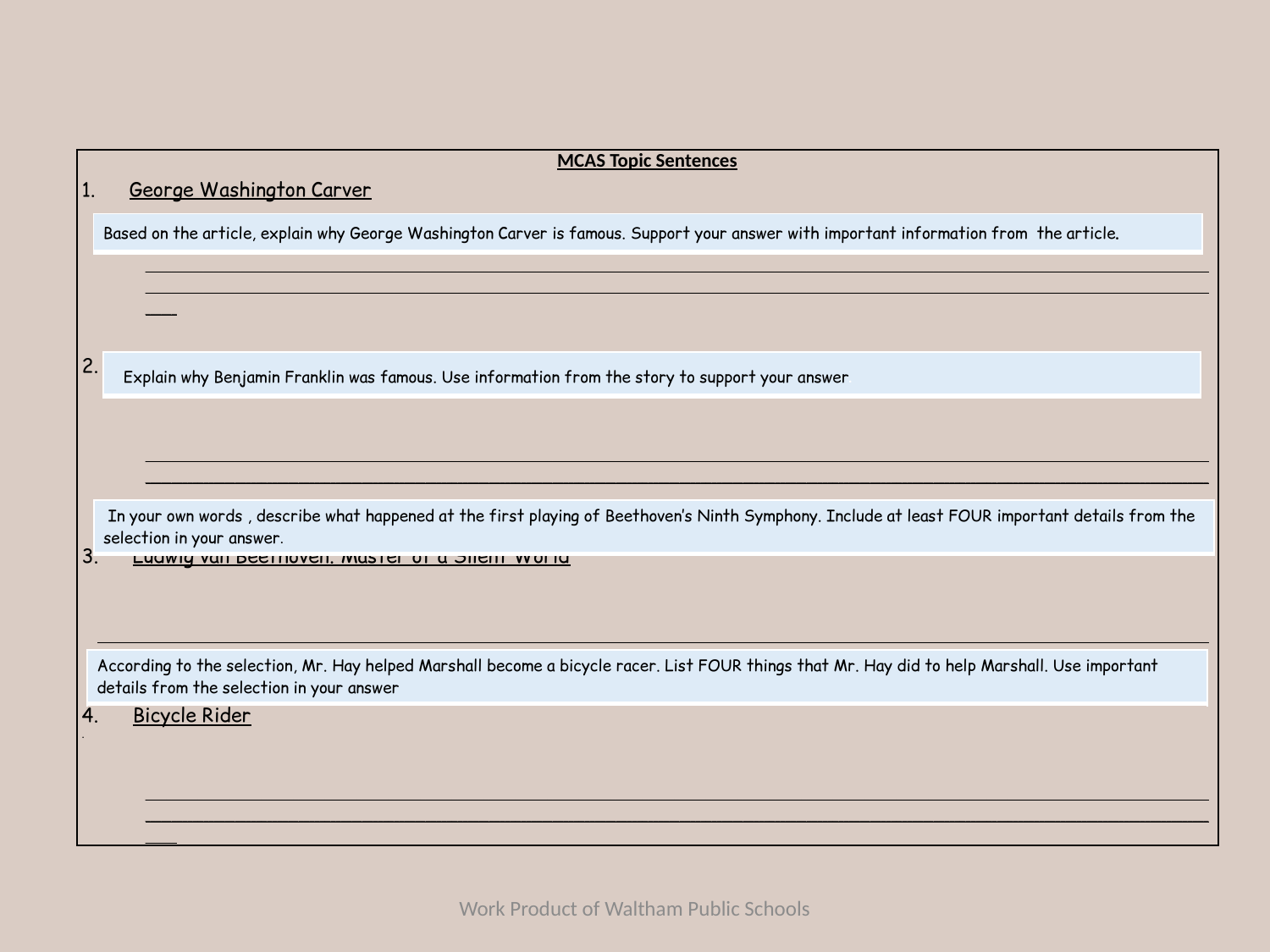

| MCAS Topic Sentences George Washington Carver \_\_\_\_\_\_\_\_\_\_\_\_\_\_\_\_\_\_\_\_\_\_\_\_\_\_\_\_\_\_\_\_\_\_\_\_\_\_\_\_\_\_\_\_\_\_\_\_\_\_\_\_\_\_\_\_\_\_\_\_\_\_\_\_\_\_\_\_\_\_\_\_\_\_\_\_\_\_\_\_\_\_\_\_\_\_\_\_\_\_\_\_\_\_\_\_\_\_\_\_\_\_\_\_\_\_\_\_\_\_\_\_\_\_\_\_\_\_\_\_\_\_\_\_\_\_\_\_\_\_\_\_\_\_\_\_\_\_\_\_\_\_\_\_\_\_\_\_\_\_\_\_\_\_\_\_\_\_\_\_\_\_\_\_\_\_\_\_\_\_\_\_\_\_\_\_\_\_\_\_\_\_\_\_\_\_\_\_\_\_\_\_\_\_\_\_\_\_\_\_\_\_\_\_\_\_\_\_\_\_\_\_\_\_\_\_\_\_\_\_\_\_\_\_\_\_\_\_\_\_\_\_\_\_\_\_\_\_\_\_\_\_\_\_\_\_\_\_\_\_\_\_\_\_\_\_\_\_\_\_\_\_\_\_\_\_\_\_\_\_\_\_\_\_\_\_\_\_\_\_\_\_\_\_\_\_\_\_\_\_\_\_\_\_\_\_\_\_\_\_\_\_\_\_\_\_\_\_\_\_\_\_\_\_\_\_\_\_\_\_\_\_\_\_\_\_\_\_\_\_\_\_\_\_\_\_\_\_\_\_\_\_\_\_\_\_\_\_\_\_\_\_\_\_\_\_\_\_\_\_\_\_\_\_\_\_\_\_\_\_\_\_\_\_\_\_\_\_\_\_\_\_\_\_\_\_\_\_\_\_\_\_\_\_\_\_\_\_\_\_\_\_\_\_\_\_\_\_ A Picture Book of Benjamin Franklin \_\_\_\_\_\_\_\_\_\_\_\_\_\_\_\_\_\_\_\_\_\_\_\_\_\_\_\_\_\_\_\_\_\_\_\_\_\_\_\_\_\_\_\_\_\_\_\_\_\_\_\_\_\_\_\_\_\_\_\_\_\_\_\_\_\_\_\_\_\_\_\_\_\_\_\_\_\_\_\_\_\_\_\_\_\_\_\_\_\_\_\_\_\_\_\_\_\_\_\_\_\_\_\_\_\_\_\_\_\_\_\_\_\_\_\_\_\_\_\_\_\_\_\_\_\_\_\_\_\_\_\_\_\_\_\_\_\_\_\_\_\_\_\_\_\_\_\_\_\_\_\_\_\_\_\_\_\_\_\_\_\_\_\_\_\_\_\_\_\_\_\_\_\_\_\_\_\_\_\_\_\_\_\_\_\_\_\_\_\_\_\_\_\_\_\_\_\_\_\_\_\_\_\_\_\_\_\_\_\_\_\_\_\_\_\_\_\_\_\_\_\_\_\_\_\_\_\_\_\_\_\_\_\_\_\_\_\_\_\_\_\_\_\_\_\_\_\_\_\_\_\_\_\_\_\_\_\_\_\_\_\_\_\_\_\_\_\_\_\_\_\_\_\_\_\_\_\_\_\_\_\_\_\_\_\_\_\_\_\_\_\_\_\_\_\_\_\_\_\_\_\_\_\_\_\_\_\_\_\_\_\_\_\_\_\_\_\_\_\_\_\_\_\_\_\_\_\_\_\_\_\_\_\_\_\_\_\_\_\_\_\_\_\_\_\_\_\_\_\_\_\_\_\_\_\_\_\_\_\_\_\_\_\_\_\_\_\_\_\_\_\_\_\_\_\_\_\_\_\_\_\_\_\_\_\_\_\_\_\_\_\_\_\_\_\_\_\_\_\_\_\_\_\_\_\_\_\_ 3. Ludwig van Beethoven: Master of a Silent World \_\_\_\_\_\_\_\_\_\_\_\_\_\_\_\_\_\_\_\_\_\_\_\_\_\_\_\_\_\_\_\_\_\_\_\_\_\_\_\_\_\_\_\_\_\_\_\_\_\_\_\_\_\_\_\_\_\_\_\_\_\_\_\_\_\_\_\_\_\_\_\_\_\_\_\_\_\_\_\_\_\_\_\_\_\_\_\_\_\_\_\_\_\_\_\_\_\_\_\_\_\_\_\_\_\_\_\_\_\_\_\_\_\_\_\_\_\_\_\_\_\_\_\_\_\_\_\_\_\_\_\_\_\_\_\_\_\_\_\_\_\_\_\_\_\_\_\_\_\_\_\_\_\_\_\_\_\_\_\_\_\_\_\_\_\_\_\_\_\_\_\_\_\_\_\_\_\_\_\_\_\_\_\_\_\_\_\_\_\_\_\_\_\_\_\_\_\_\_\_\_\_\_\_\_\_\_\_\_\_\_\_\_\_\_\_\_\_\_\_\_\_\_\_\_\_\_\_\_\_\_\_\_\_\_\_\_\_\_\_\_\_\_\_\_\_\_\_\_\_\_\_\_\_\_\_\_\_\_\_\_\_\_\_\_\_\_\_\_\_\_\_\_\_\_\_\_\_\_\_\_\_\_\_\_\_\_\_\_\_\_\_\_\_\_\_\_\_\_\_\_\_\_\_\_\_\_\_\_\_\_\_\_\_\_\_\_\_\_\_\_\_\_\_\_\_\_\_\_\_\_\_\_\_\_\_\_\_\_\_\_\_\_\_\_\_\_\_\_\_\_\_\_\_\_\_\_\_\_\_\_\_\_\_\_\_\_\_\_\_\_\_\_\_\_\_\_\_\_\_\_\_\_\_\_\_\_\_\_\_\_\_\_\_\_\_\_\_\_\_\_\_\_\_\_\_\_\_ 4. Bicycle Rider . \_\_\_\_\_\_\_\_\_\_\_\_\_\_\_\_\_\_\_\_\_\_\_\_\_\_\_\_\_\_\_\_\_\_\_\_\_\_\_\_\_\_\_\_\_\_\_\_\_\_\_\_\_\_\_\_\_\_\_\_\_\_\_\_\_\_\_\_\_\_\_\_\_\_\_\_\_\_\_\_\_\_\_\_\_\_\_\_\_\_\_\_\_\_\_\_\_\_\_\_\_\_\_\_\_\_\_\_\_\_\_\_\_\_\_\_\_\_\_\_\_\_\_\_\_\_\_\_\_\_\_\_\_\_\_\_\_\_\_\_\_\_\_\_\_\_\_\_\_\_\_\_\_\_\_\_\_\_\_\_\_\_\_\_\_\_\_\_\_\_\_\_\_\_\_\_\_\_\_\_\_\_\_\_\_\_\_\_\_\_\_\_\_\_\_\_\_\_\_\_\_\_\_\_\_\_\_\_\_\_\_\_\_\_\_\_\_\_\_\_\_\_\_\_\_\_\_\_\_\_\_\_\_\_\_\_\_\_\_\_\_\_\_\_\_\_\_\_\_\_\_\_\_\_\_\_\_\_\_\_\_\_\_\_\_\_\_\_\_\_\_\_\_\_\_\_\_\_\_\_\_\_\_\_\_\_\_\_\_\_\_\_\_\_\_\_\_\_\_\_\_\_\_\_\_\_\_\_\_\_\_\_\_\_\_\_\_\_\_\_\_\_\_\_\_\_\_\_\_\_\_\_\_\_\_\_\_\_\_\_\_\_\_\_\_\_\_\_\_\_\_\_\_\_\_\_\_\_\_\_\_\_\_\_\_\_\_\_\_\_\_\_\_\_\_\_\_\_\_\_\_\_\_\_\_\_\_\_\_\_\_\_\_\_\_\_\_\_\_\_\_\_\_\_\_\_\_\_ |
| --- |
| Based on the article, explain why George Washington Carver is famous. Support your answer with important information from the article. |
| --- |
| Explain why Benjamin Franklin was famous. Use information from the story to support your answer. |
| --- |
| In your own words , describe what happened at the first playing of Beethoven’s Ninth Symphony. Include at least FOUR important details from the selection in your answer. |
| --- |
| According to the selection, Mr. Hay helped Marshall become a bicycle racer. List FOUR things that Mr. Hay did to help Marshall. Use important details from the selection in your answer |
| --- |
Work Product of Waltham Public Schools